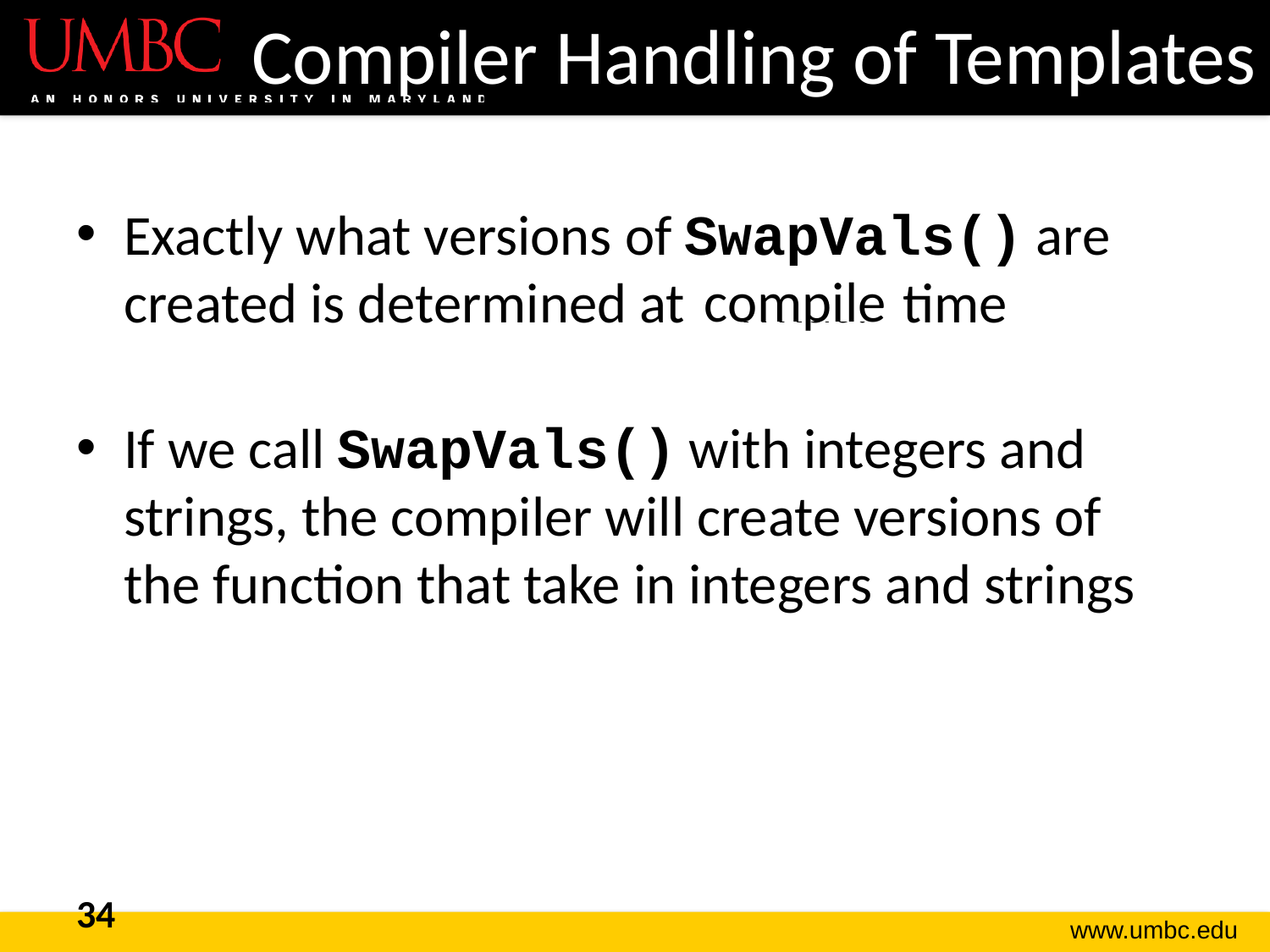

# Compiler Handling of Templates
Exactly what versions of SwapVals() are created is determined at    what?  time

If we call SwapVals() with integers and strings, the compiler will create versions of
the function that take in integers and strings

compile
34